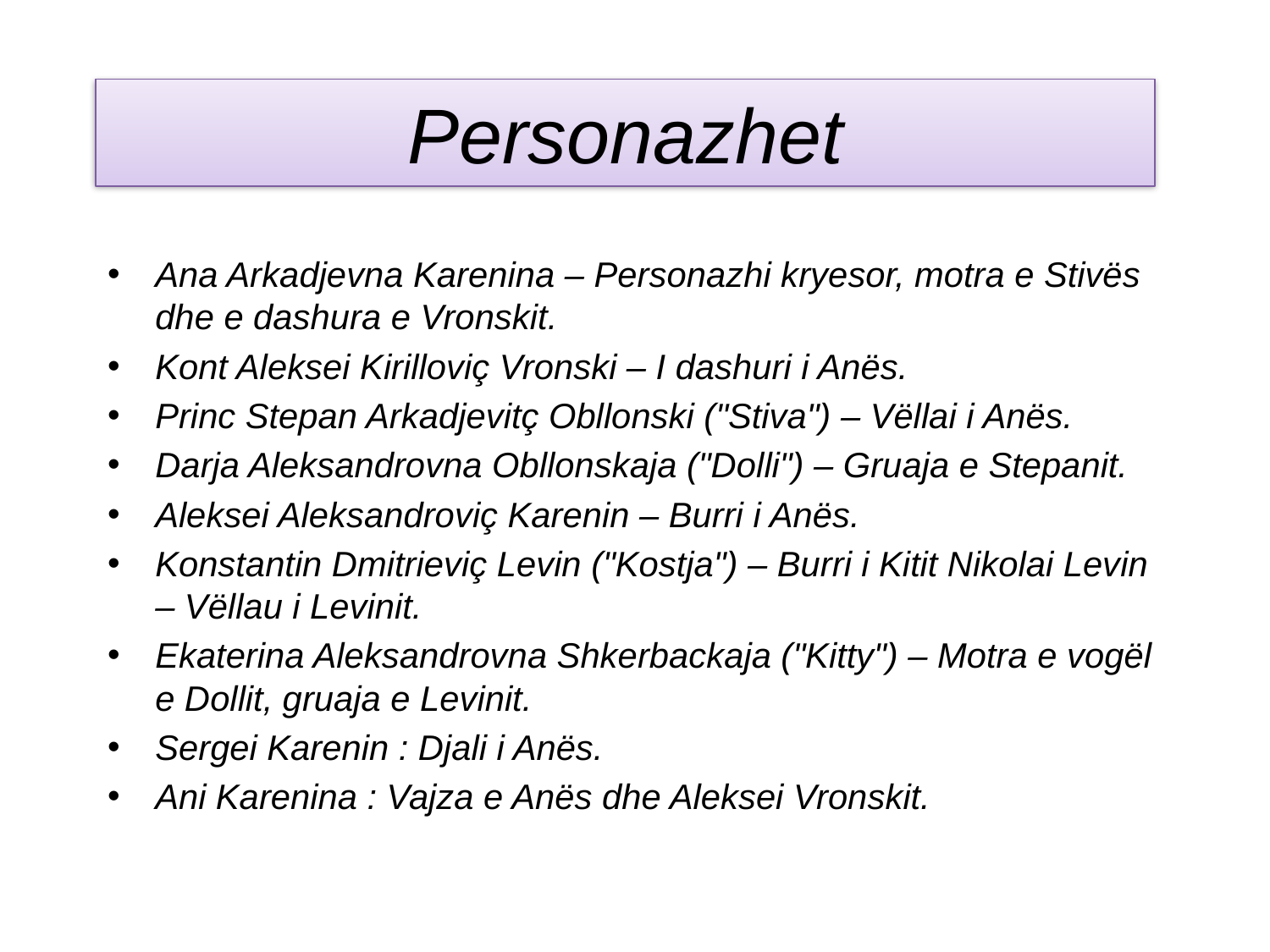

# Personazhet
Ana Arkadjevna Karenina – Personazhi kryesor, motra e Stivës dhe e dashura e Vronskit.
Kont Aleksei Kirilloviç Vronski – I dashuri i Anës.
Princ Stepan Arkadjevitç Obllonski ("Stiva") – Vëllai i Anës.
Darja Aleksandrovna Obllonskaja ("Dolli") – Gruaja e Stepanit.
Aleksei Aleksandroviç Karenin – Burri i Anës.
Konstantin Dmitrieviç Levin ("Kostja") – Burri i Kitit Nikolai Levin – Vëllau i Levinit.
Ekaterina Aleksandrovna Shkerbackaja ("Kitty") – Motra e vogël e Dollit, gruaja e Levinit.
Sergei Karenin : Djali i Anës.
Ani Karenina : Vajza e Anës dhe Aleksei Vronskit.